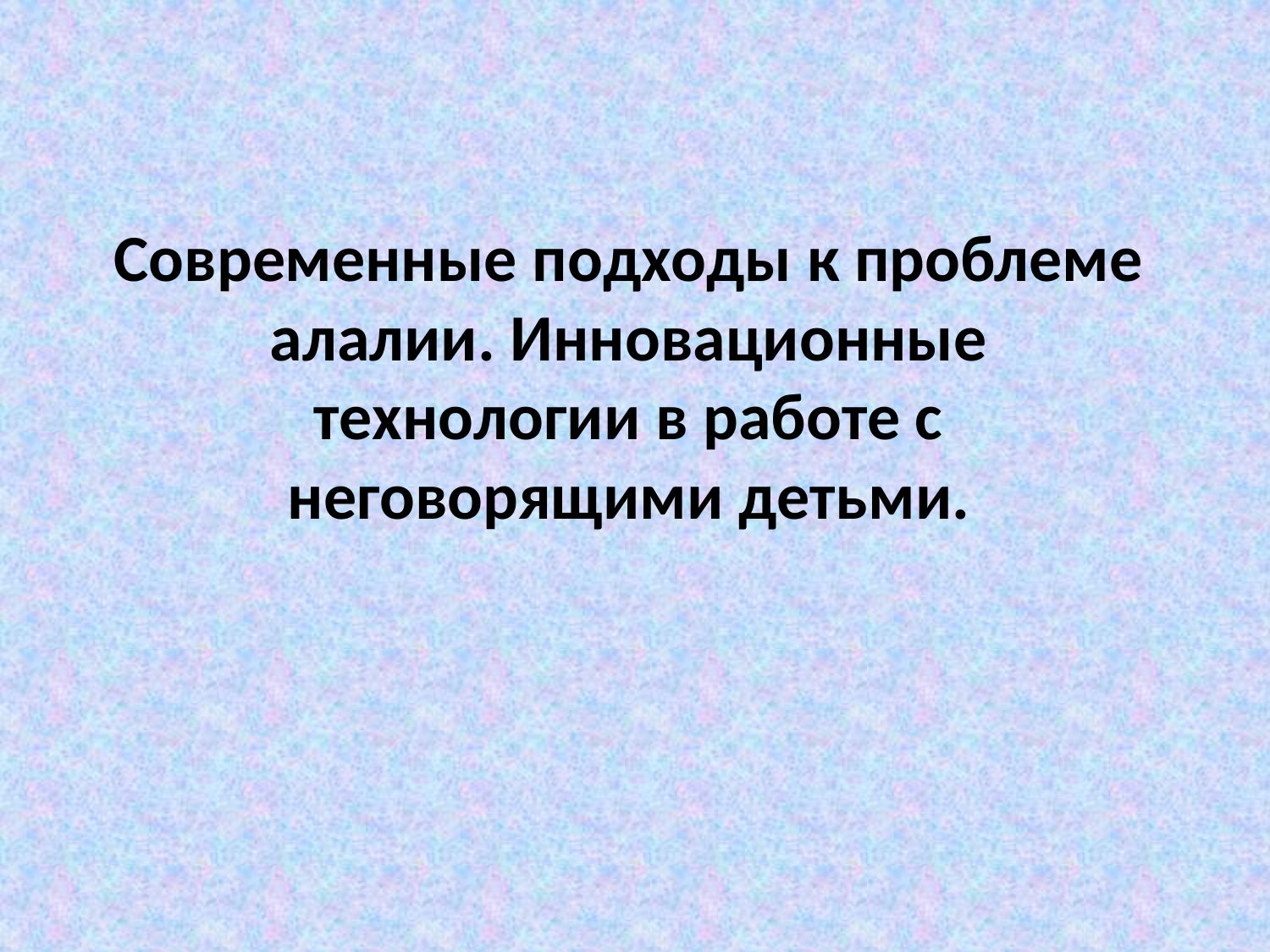

# Современные подходы к проблеме алалии. Инновационные технологии в работе с неговорящими детьми.